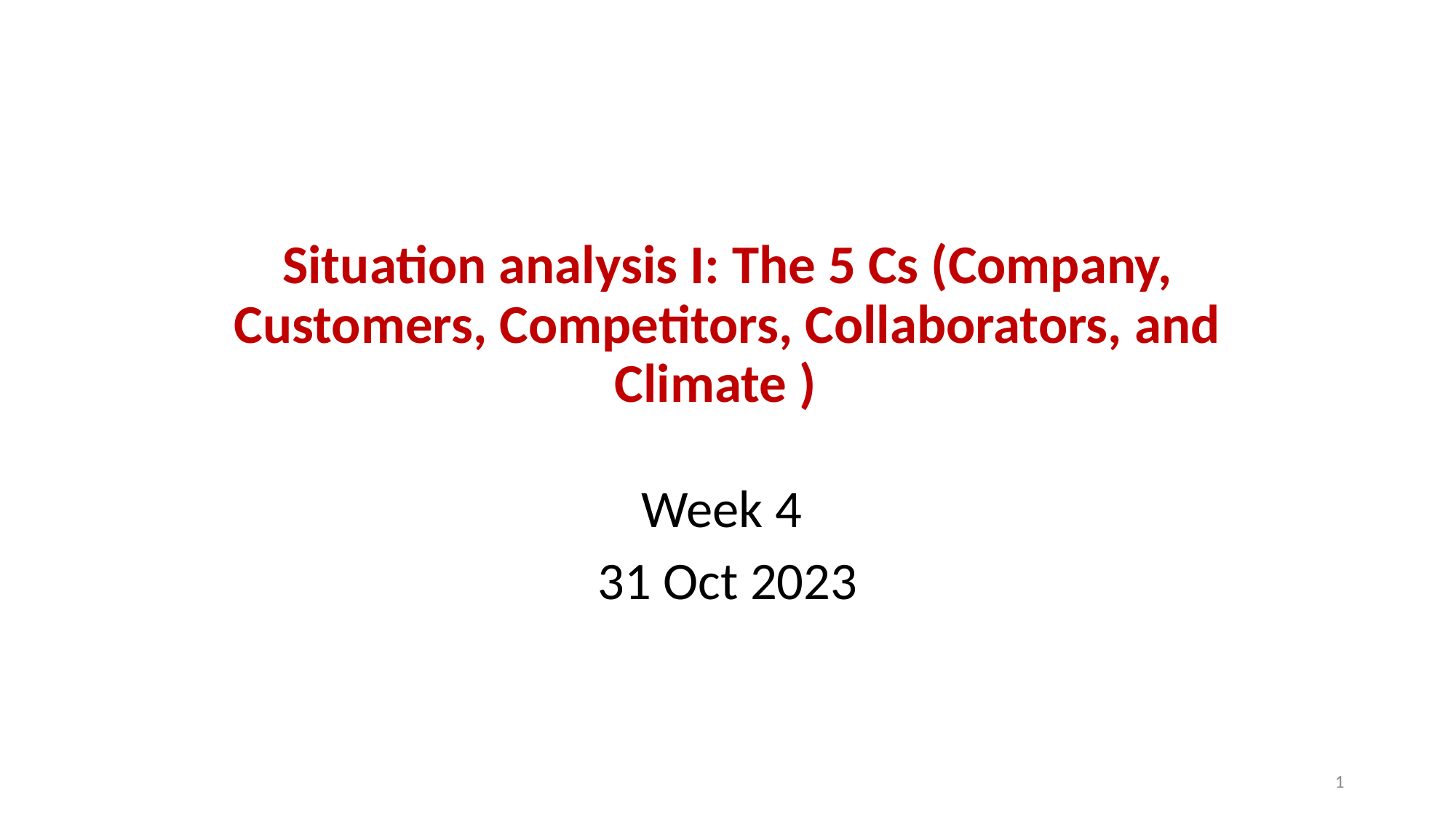

# Situation analysis I: The 5 Cs (Company, Customers, Competitors, Collaborators, and Climate )

Week 4
31 Oct 2023
1